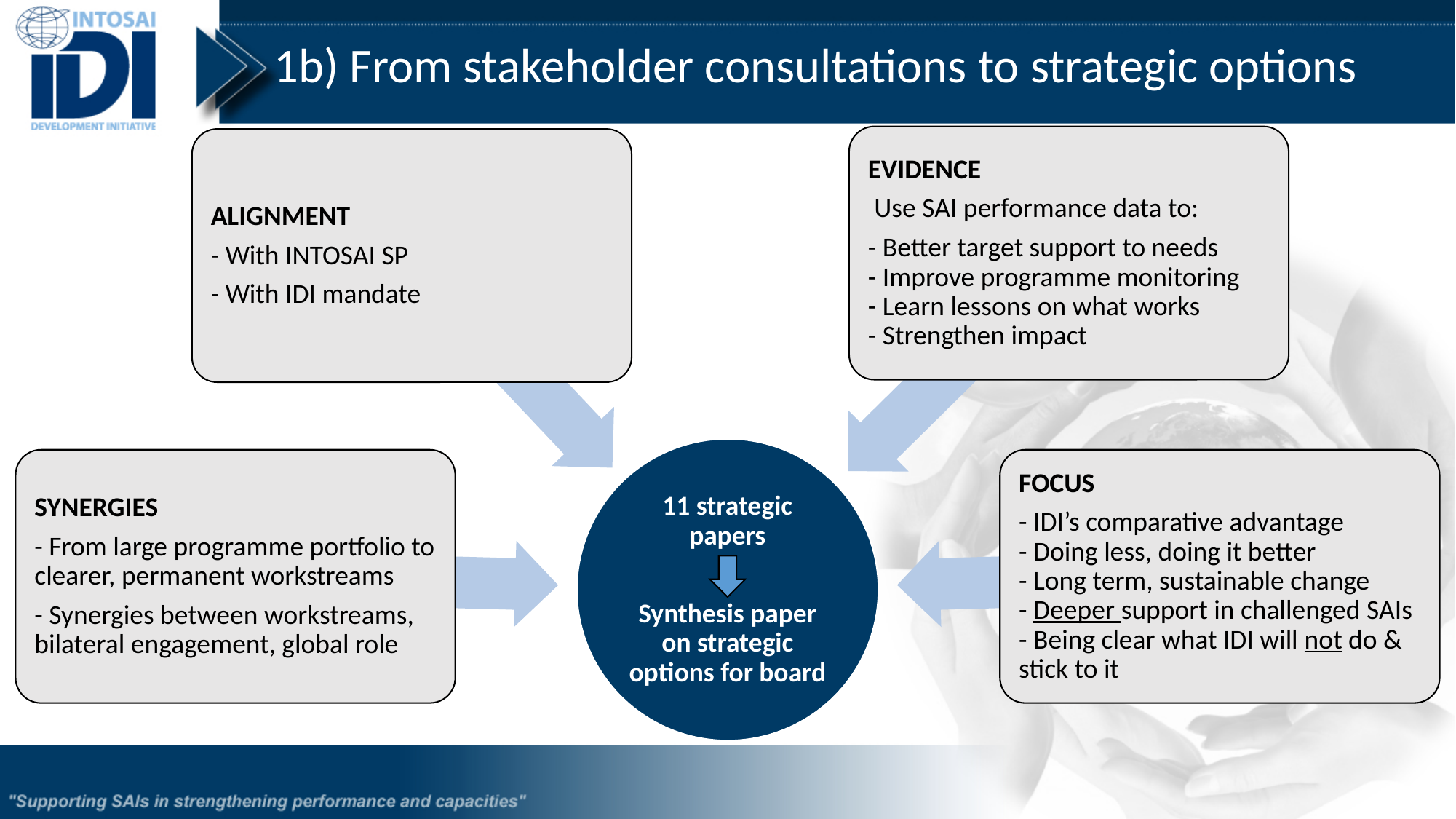

1b) From stakeholder consultations to strategic options
11 strategic papers

Synthesis paper on strategic options for board
SYNERGIES
- From large programme portfolio to clearer, permanent workstreams
- Synergies between workstreams, bilateral engagement, global role
ALIGNMENT
- With INTOSAI SP
- With IDI mandate
EVIDENCE
 Use SAI performance data to:
- Better target support to needs
- Improve programme monitoring
- Learn lessons on what works
- Strengthen impact
FOCUS
- IDI’s comparative advantage
- Doing less, doing it better
- Long term, sustainable change
- Deeper support in challenged SAIs
- Being clear what IDI will not do & stick to it

4